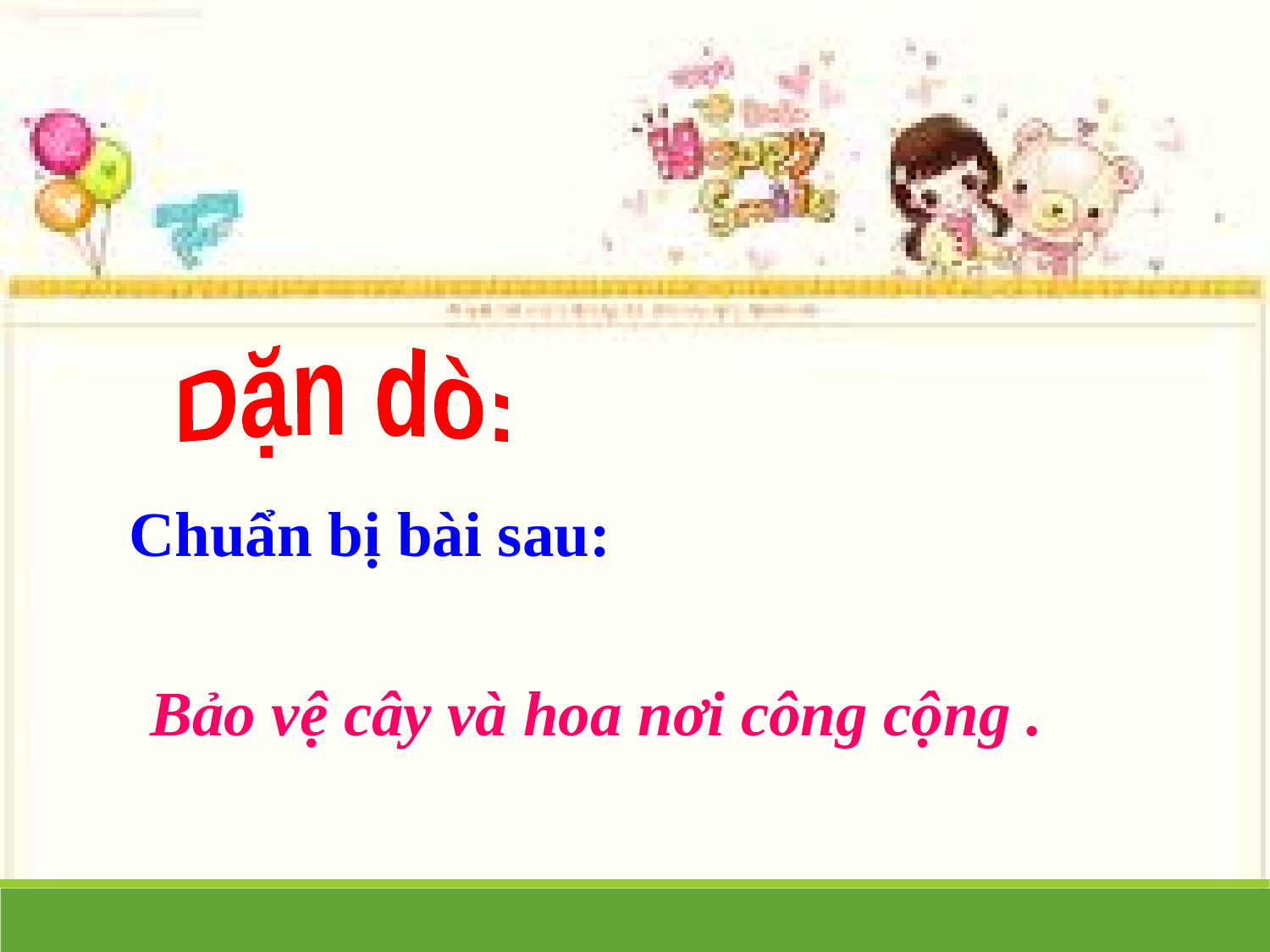

Dặn dò:
  Chuẩn bị bài sau:

Bảo vệ cây và hoa nơi công cộng .